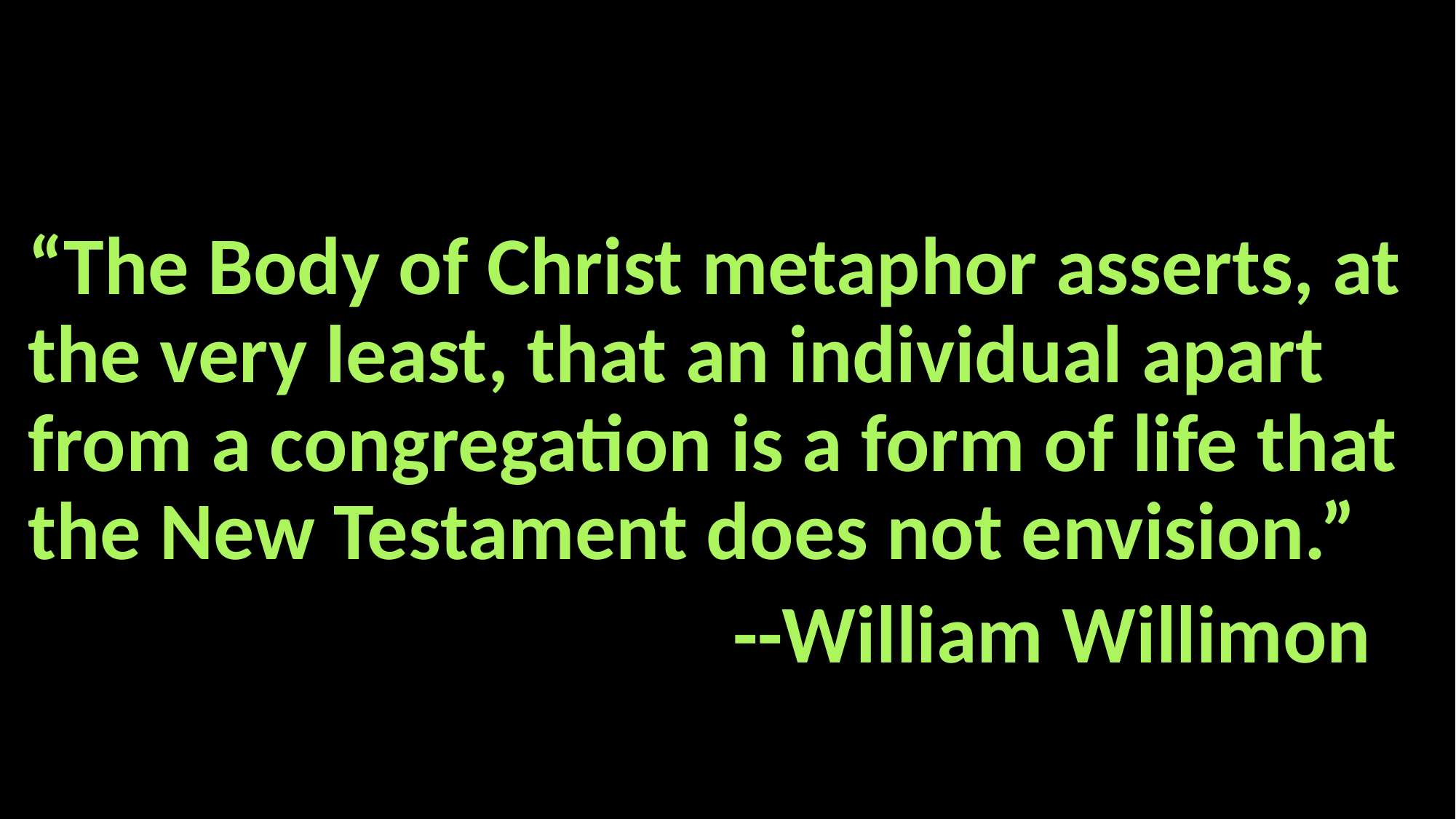

#
“The Body of Christ metaphor asserts, at the very least, that an individual apart from a congregation is a form of life that the New Testament does not envision.”
                                      --William Willimon